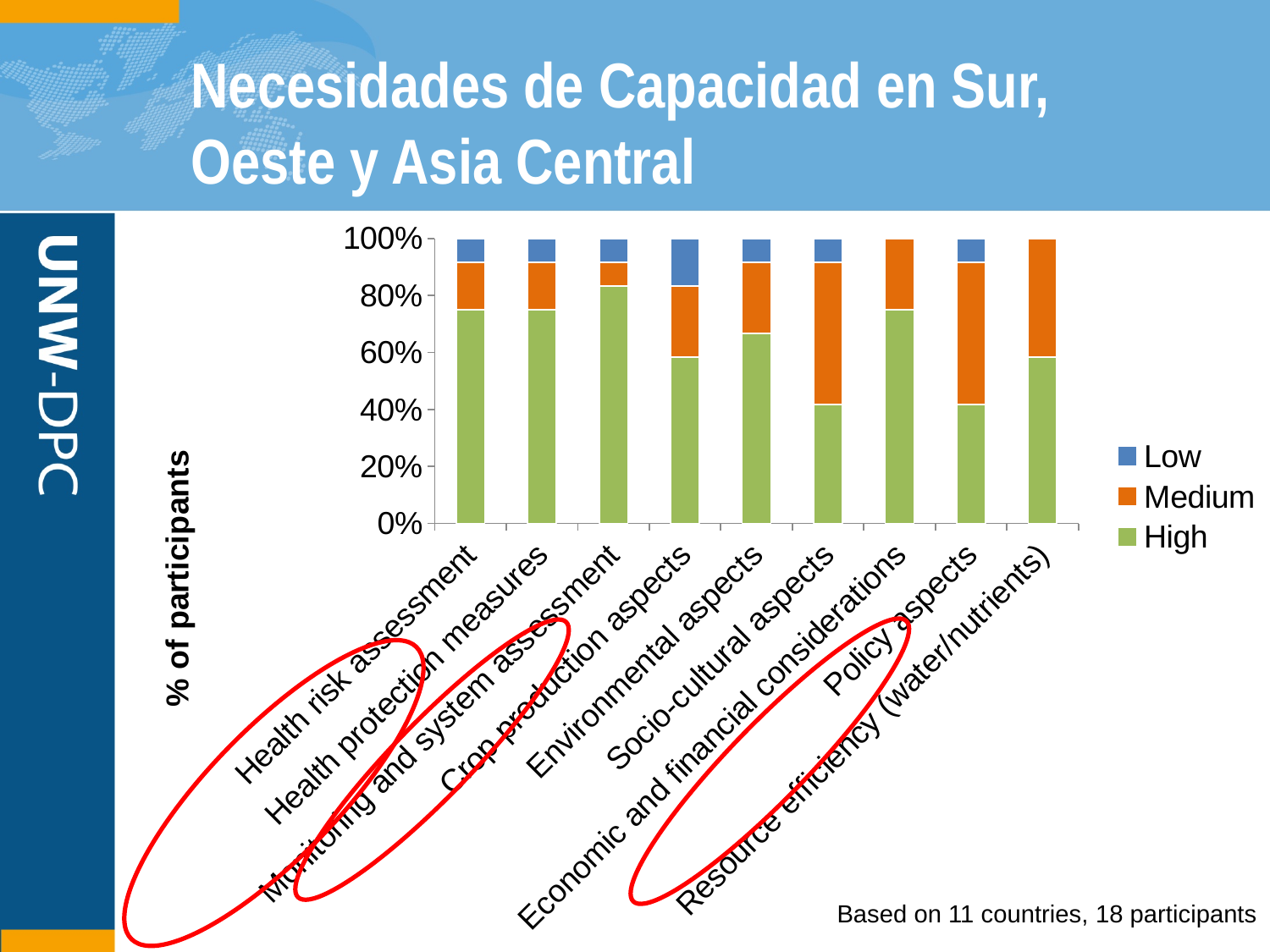

# Necesidades de Capacidad en Sur, Oeste y Asia Central

### Chart

| Category |  |  |  |
|---|---|---|---|
| Health risk assessment | 0.7500000000000014 | 0.1666666666666669 | 0.08333333333333334 |
| Health protection measures | 0.7500000000000014 | 0.1666666666666669 | 0.08333333333333334 |
| Monitoring and system assessment | 0.833333333333334 | 0.08333333333333334 | 0.08333333333333334 |
| Crop production aspects | 0.5833333333333326 | 0.25 | 0.1666666666666669 |
| Environmental aspects | 0.6666666666666674 | 0.25 | 0.08333333333333334 |
| Socio-cultural aspects | 0.41666666666666735 | 0.5 | 0.08333333333333334 |
| Economic and financial considerations | 0.7500000000000014 | 0.25 | 0.0 |
| Policy aspects | 0.41666666666666735 | 0.5 | 0.08333333333333334 |
| Resource efficiency (water/nutrients) | 0.5833333333333326 | 0.41666666666666735 | 0.0 |

Based on 11 countries, 18 participants